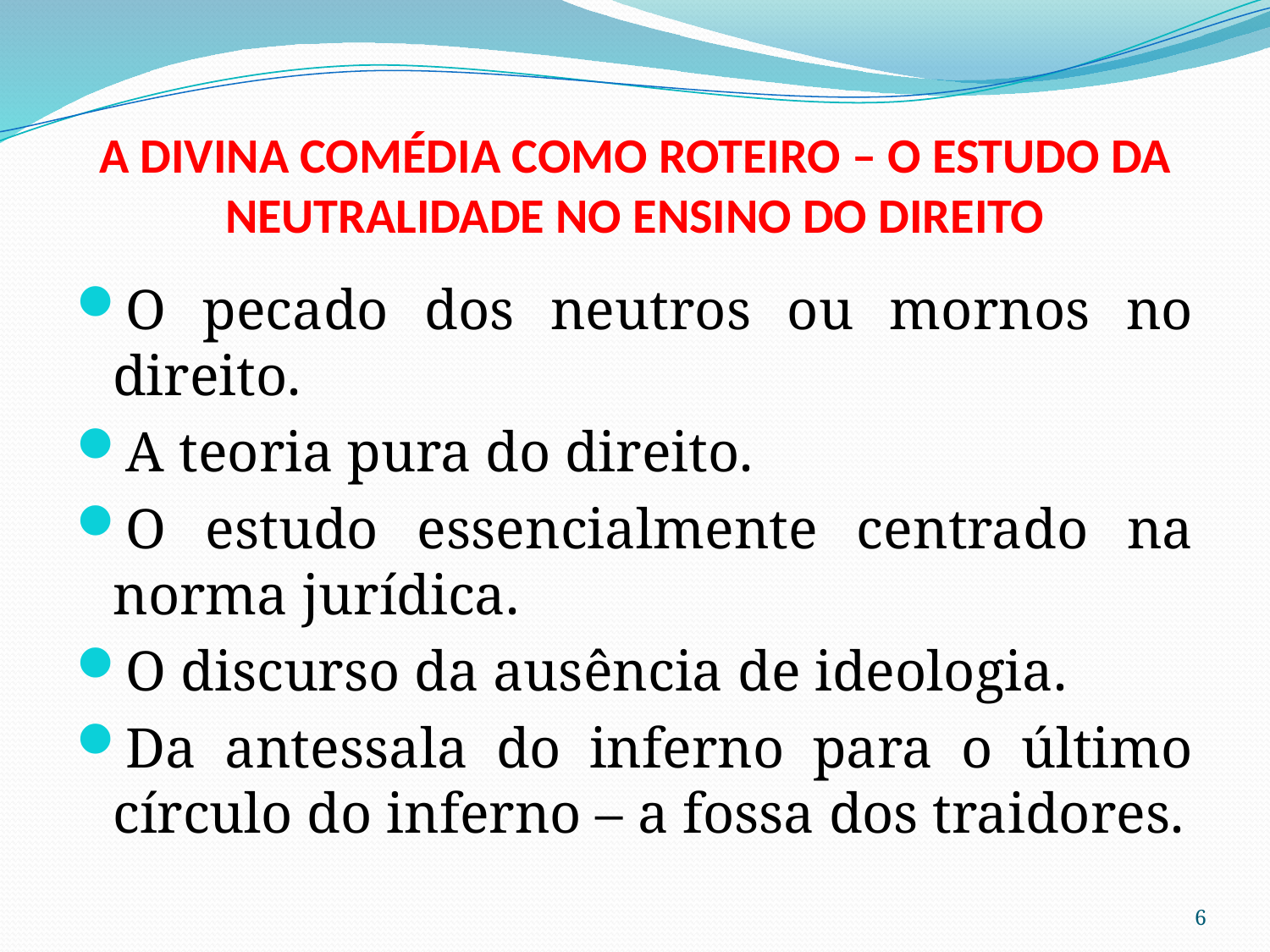

# A DIVINA COMÉDIA COMO ROTEIRO – O ESTUDO DA NEUTRALIDADE NO ENSINO DO DIREITO
O pecado dos neutros ou mornos no direito.
A teoria pura do direito.
O estudo essencialmente centrado na norma jurídica.
O discurso da ausência de ideologia.
Da antessala do inferno para o último círculo do inferno – a fossa dos traidores.
6